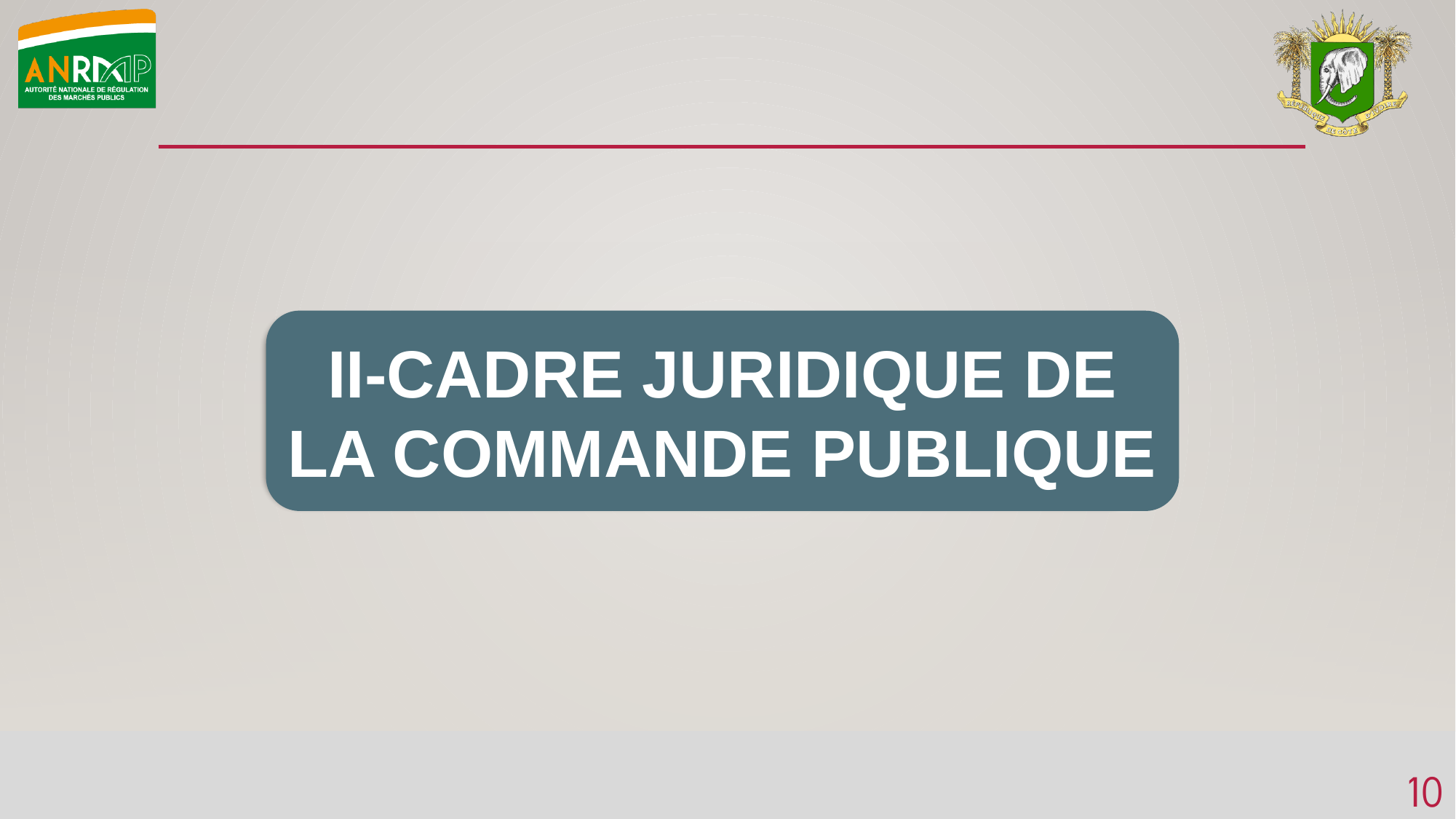

II-CADRE JURIDIQUE DE LA COMMANDE PUBLIQUE
10